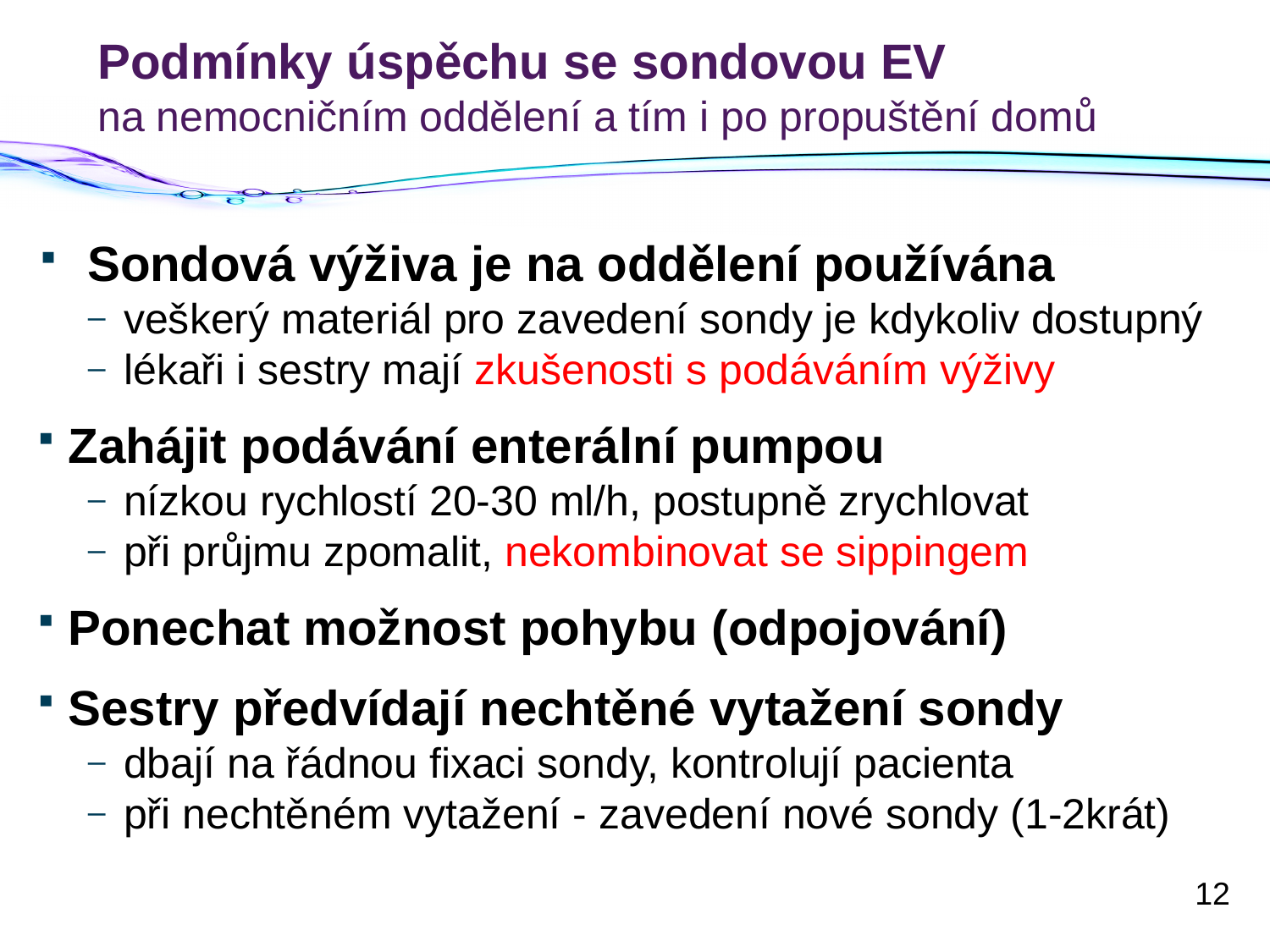

# Podmínky úspěchu se sondovou EV na nemocničním oddělení a tím i po propuštění domů
Sondová výživa je na oddělení používána
veškerý materiál pro zavedení sondy je kdykoliv dostupný
lékaři i sestry mají zkušenosti s podáváním výživy
Zahájit podávání enterální pumpou
nízkou rychlostí 20-30 ml/h, postupně zrychlovat
při průjmu zpomalit, nekombinovat se sippingem
Ponechat možnost pohybu (odpojování)
Sestry předvídají nechtěné vytažení sondy
dbají na řádnou fixaci sondy, kontrolují pacienta
při nechtěném vytažení - zavedení nové sondy (1-2krát)

12